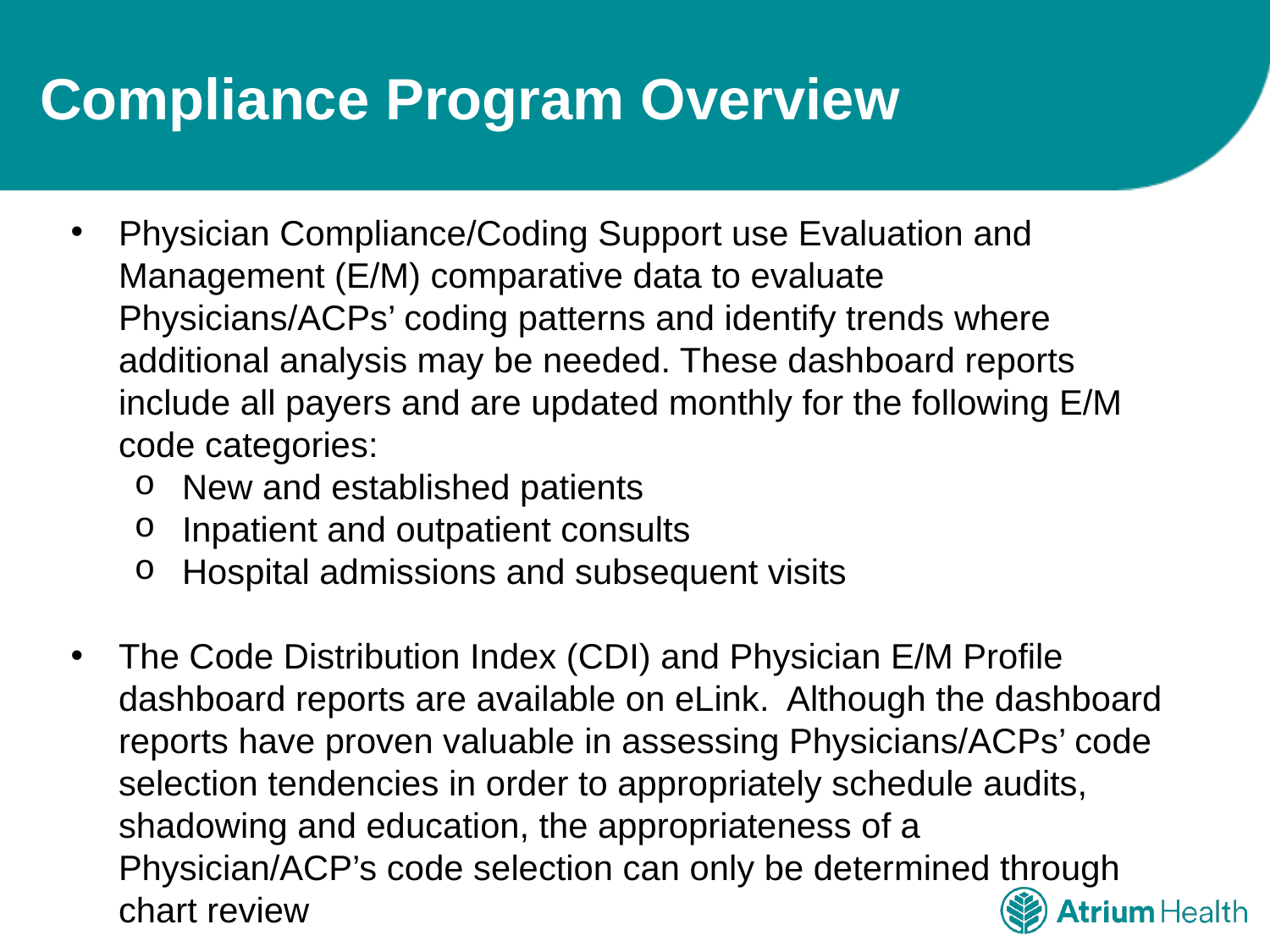

# Compliance Program Overview
Physician Compliance/Coding Support use Evaluation and Management (E/M) comparative data to evaluate Physicians/ACPs’ coding patterns and identify trends where additional analysis may be needed. These dashboard reports include all payers and are updated monthly for the following E/M code categories:
New and established patients
Inpatient and outpatient consults
Hospital admissions and subsequent visits

The Code Distribution Index (CDI) and Physician E/M Profile dashboard reports are available on eLink.  Although the dashboard reports have proven valuable in assessing Physicians/ACPs’ code selection tendencies in order to appropriately schedule audits, shadowing and education, the appropriateness of a Physician/ACP’s code selection can only be determined through chart review